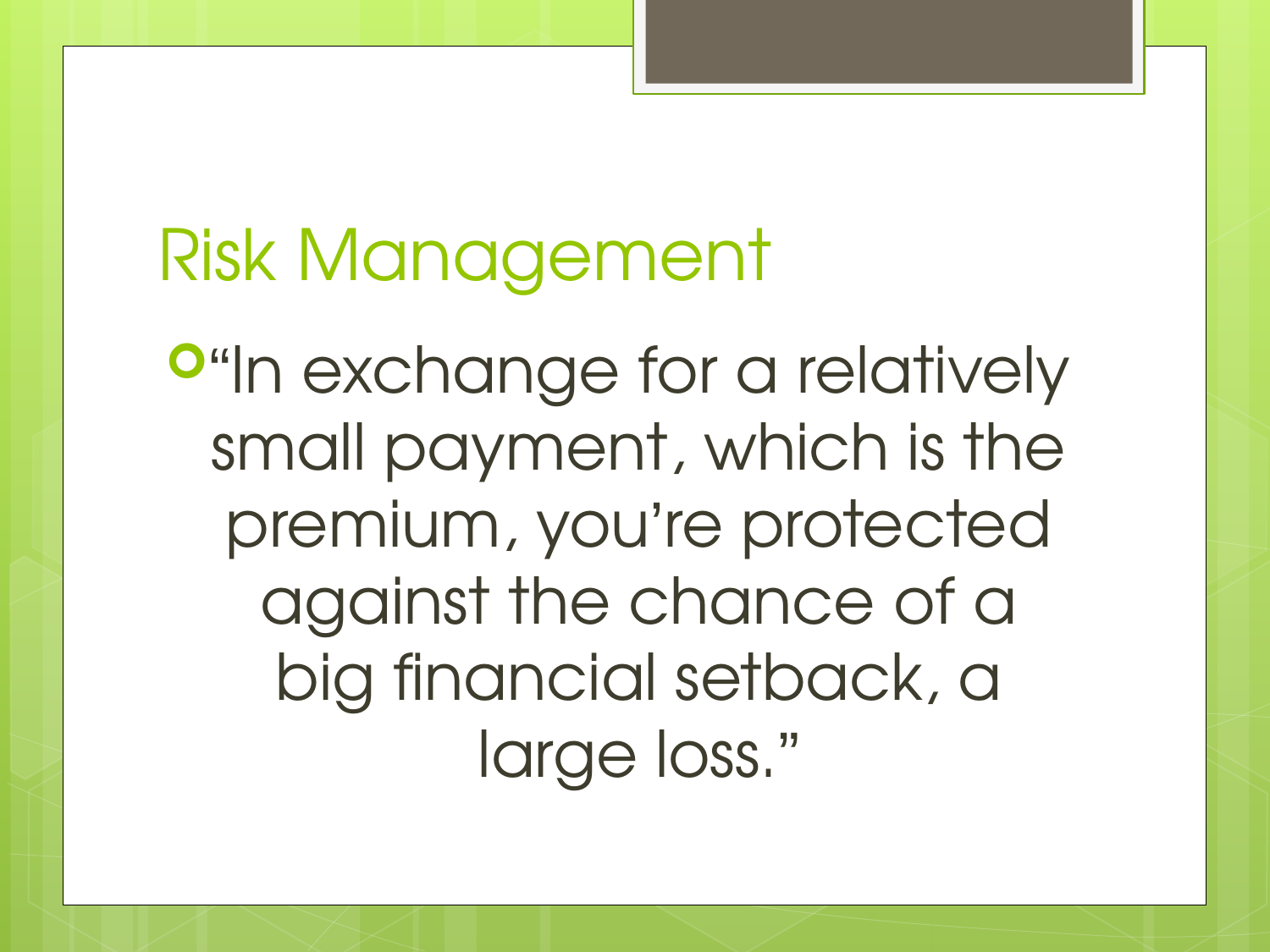

# Risk Management
“In exchange for a relatively small payment, which is the premium, you’re protected against the chance of a big financial setback, a large loss.”